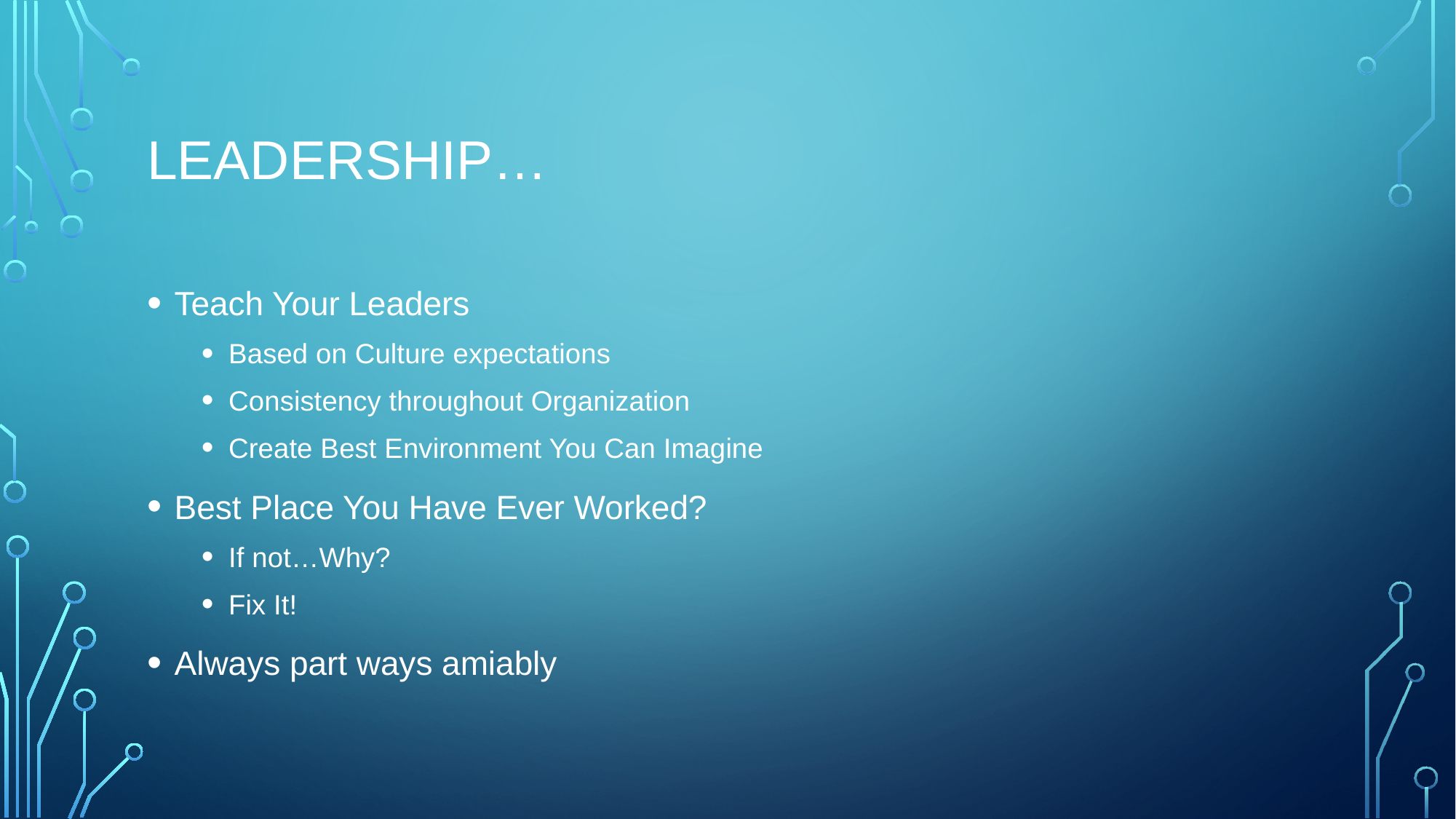

# Leadership…
Teach Your Leaders
Based on Culture expectations
Consistency throughout Organization
Create Best Environment You Can Imagine
Best Place You Have Ever Worked?
If not…Why?
Fix It!
Always part ways amiably